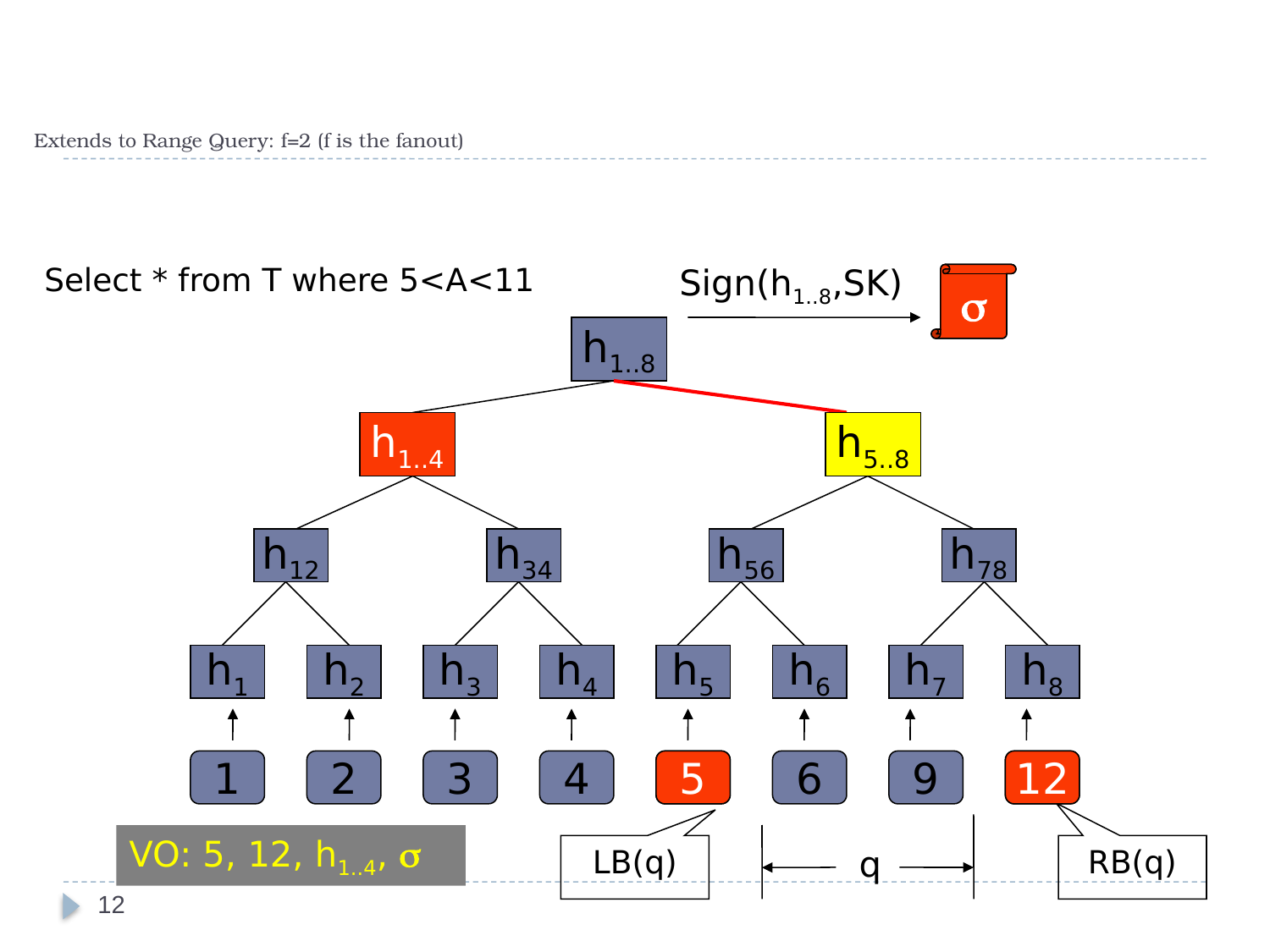

# Extends to Range Query: f=2 (f is the fanout)
Select * from T where 5<A<11
Sign(h1..8,SK)
σ

σ
h1..8

h1..4
h1..4
h5..8
h5..8

h12
h34
h56
h78

h1
h2
h3
h4
h5
h6
h7
h8

1
2
3
4
5
5
6
9
12
12

q

VO: 5, 12, h1..4, σ
LB(q)
RB(q)
12